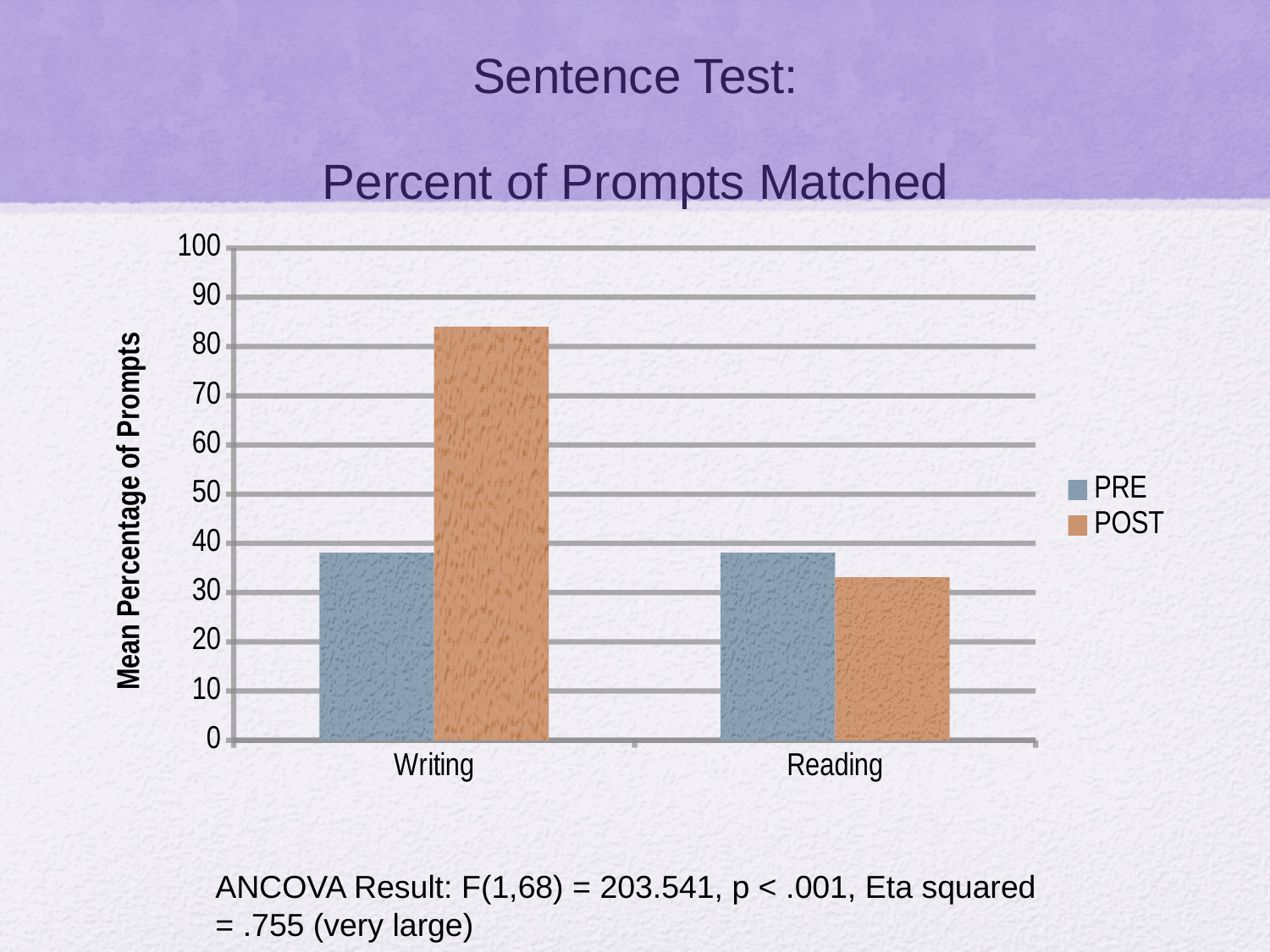

# Sentence Test: Percent of Prompts Matched

### Chart

| Category | PRE | POST |
|---|---|---|
| Writing | 38.0 | 84.0 |
| Reading | 38.0 | 33.0 |
ANCOVA Result: F(1,68) = 203.541, p < .001, Eta squared = .755 (very large)